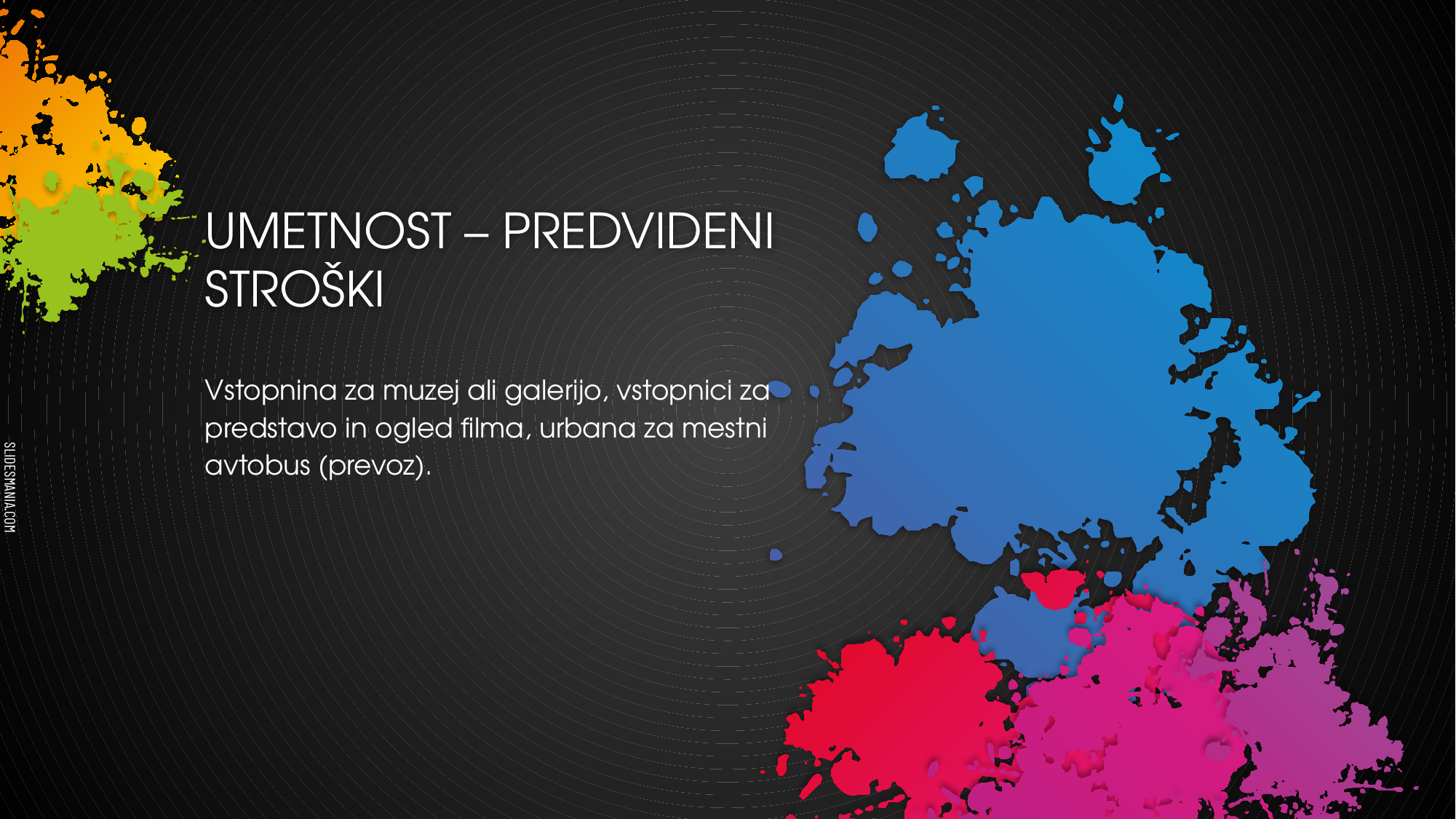

# UMETNOST – PREDVIDENI STROŠKI
Vstopnina za muzej ali galerijo, vstopnici za predstavo in ogled filma, urbana za mestni avtobus (prevoz).